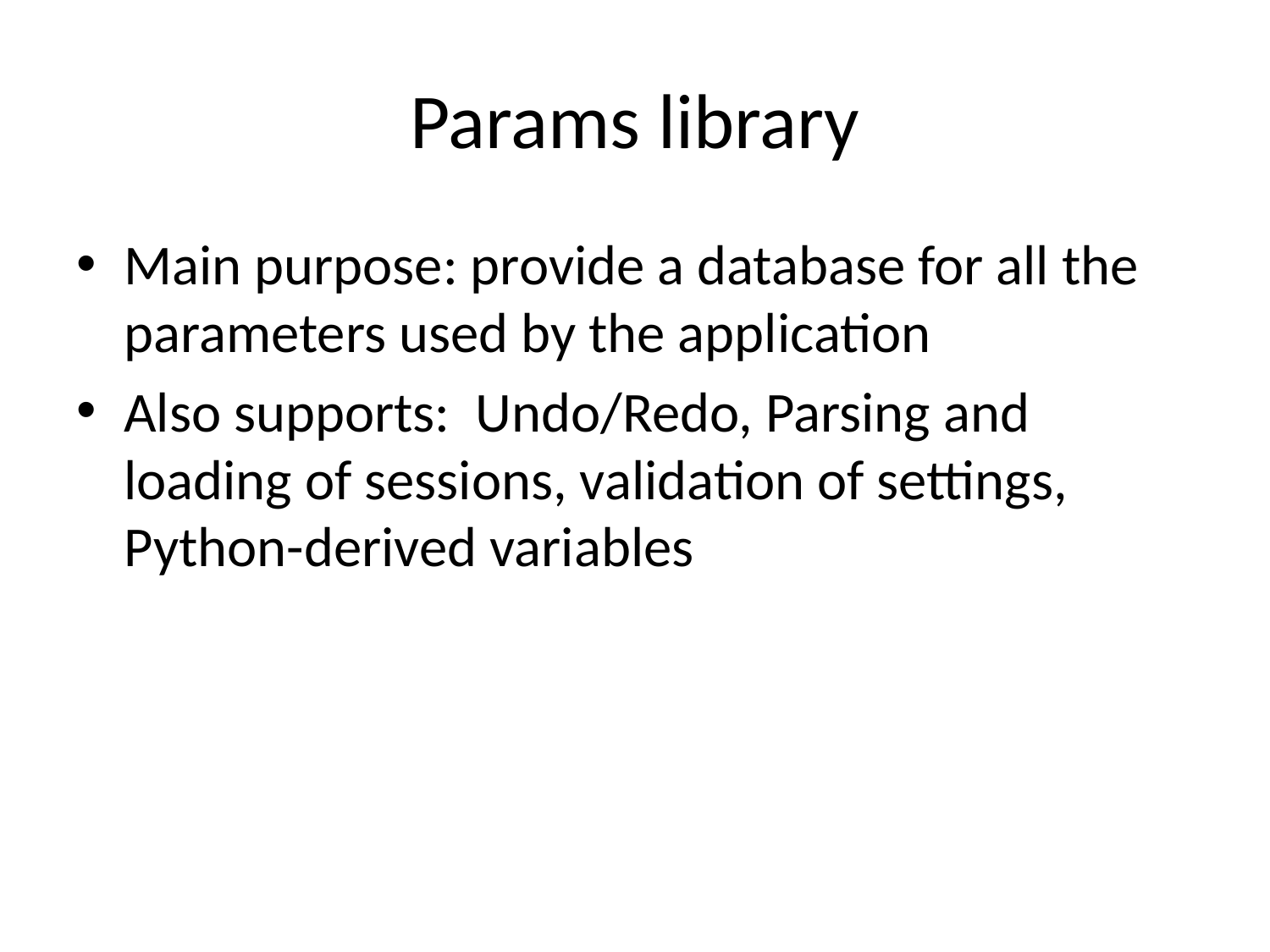

# Params library
Main purpose: provide a database for all the parameters used by the application
Also supports:  Undo/Redo, Parsing and loading of sessions, validation of settings, Python-derived variables